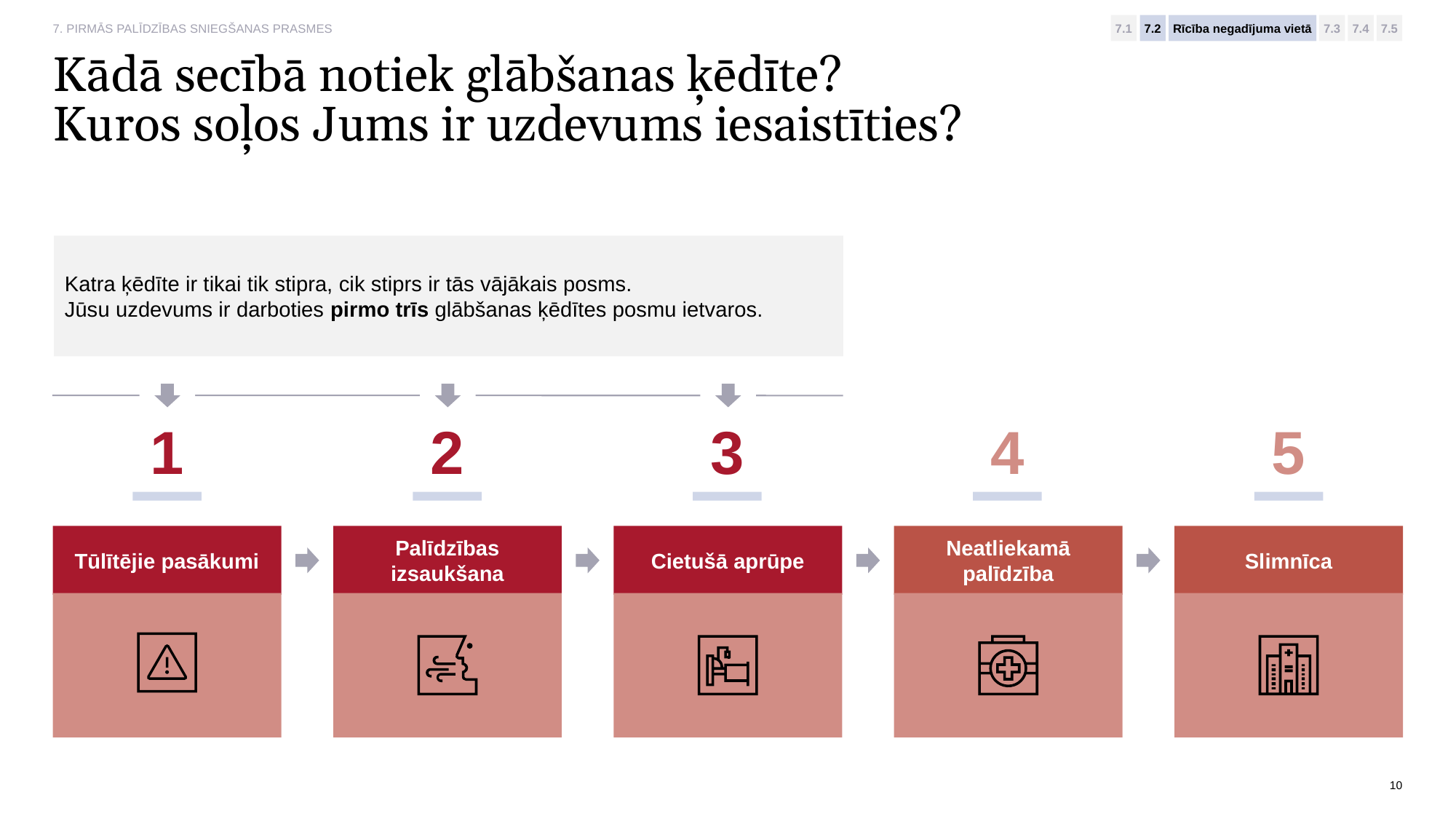

7. PIRMĀS PALĪDZĪBAS SNIEGŠANAS PRASMES
7.1
7.2
Rīcība negadījuma vietā
7.3
7.4
7.5
# Kādā secībā notiek glābšanas ķēdīte? Kuros soļos Jums ir uzdevums iesaistīties?
Katra ķēdīte ir tikai tik stipra, cik stiprs ir tās vājākais posms.
Jūsu uzdevums ir darboties pirmo trīs glābšanas ķēdītes posmu ietvaros.

1
2
3
4
5

Tūlītējie pasākumi
Palīdzības izsaukšana
Cietušā aprūpe
Neatliekamā palīdzība
Slimnīca

10